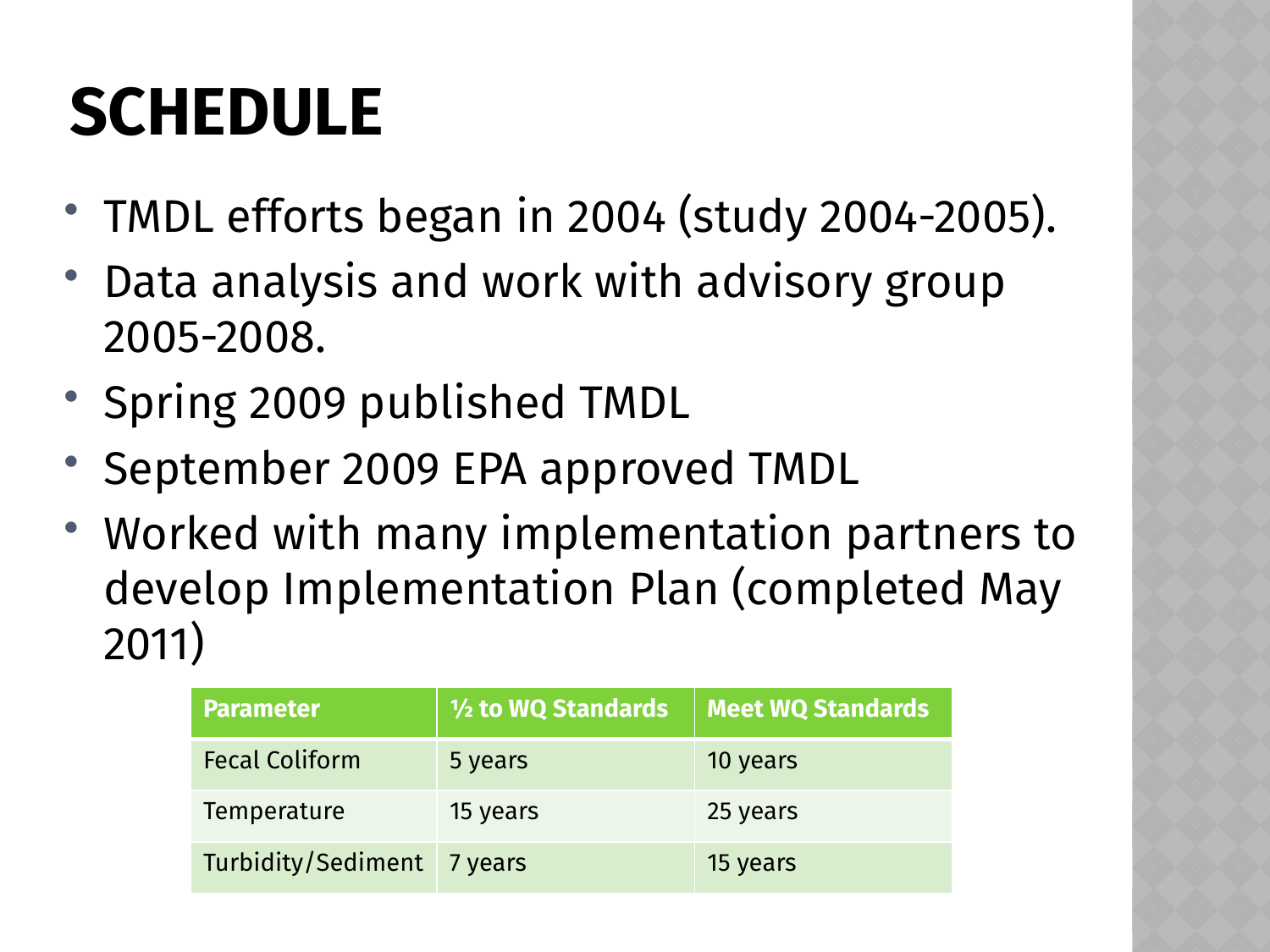

# Schedule
TMDL efforts began in 2004 (study 2004-2005).
Data analysis and work with advisory group 2005-2008.
Spring 2009 published TMDL
September 2009 EPA approved TMDL
Worked with many implementation partners to develop Implementation Plan (completed May 2011)

| Parameter | ½ to WQ Standards | Meet WQ Standards |
| --- | --- | --- |
| Fecal Coliform | 5 years | 10 years |
| Temperature | 15 years | 25 years |
| Turbidity/Sediment | 7 years | 15 years |